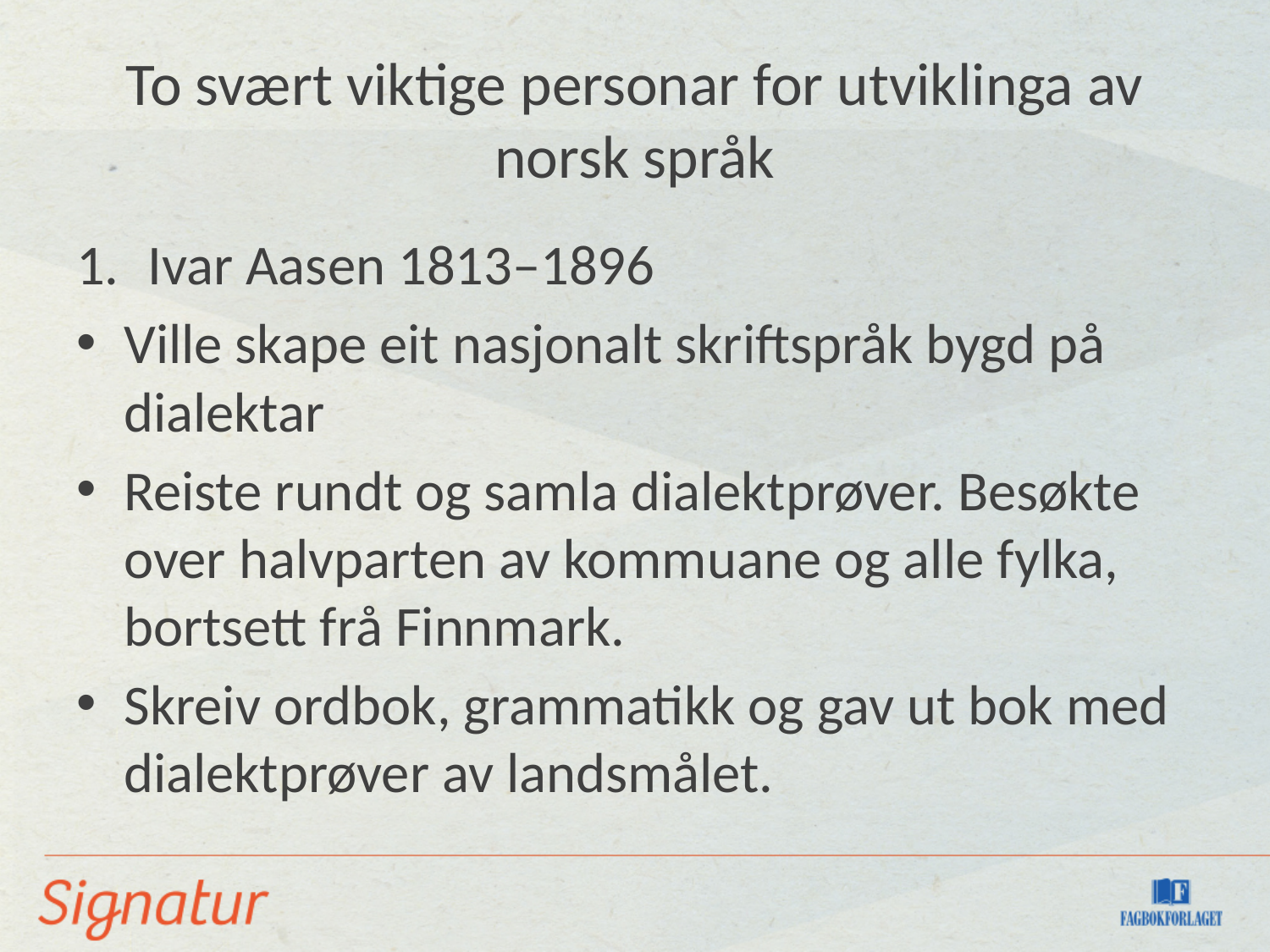

# To svært viktige personar for utviklinga av norsk språk
Ivar Aasen 1813–1896
Ville skape eit nasjonalt skriftspråk bygd på dialektar
Reiste rundt og samla dialektprøver. Besøkte over halvparten av kommuane og alle fylka, bortsett frå Finnmark.
Skreiv ordbok, grammatikk og gav ut bok med dialektprøver av landsmålet.